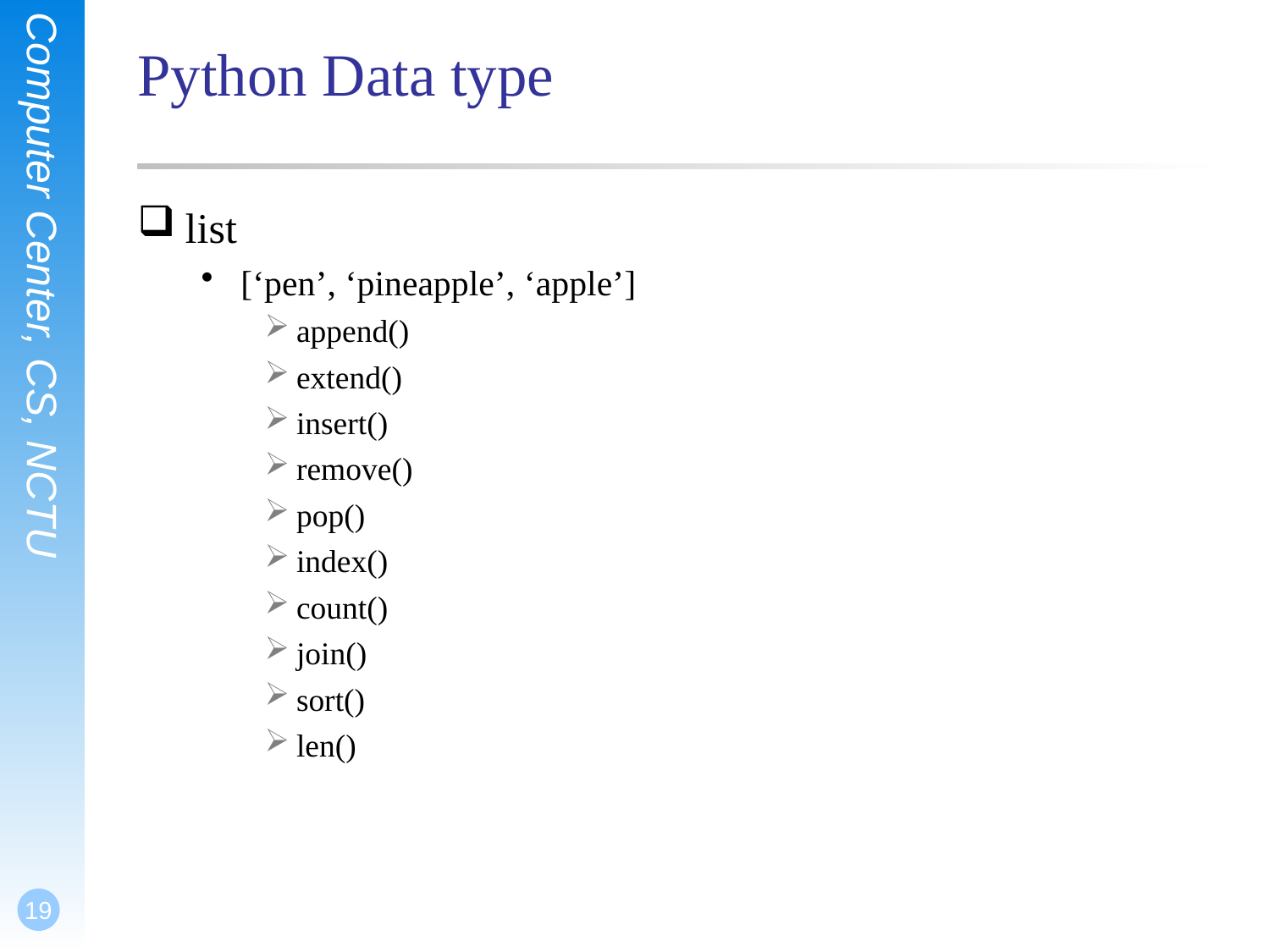

# Python Data type
list
[‘pen’, ‘pineapple’, ‘apple’]
append()
extend()
insert()
remove()
pop()
index()
count()
join()
sort()
len()